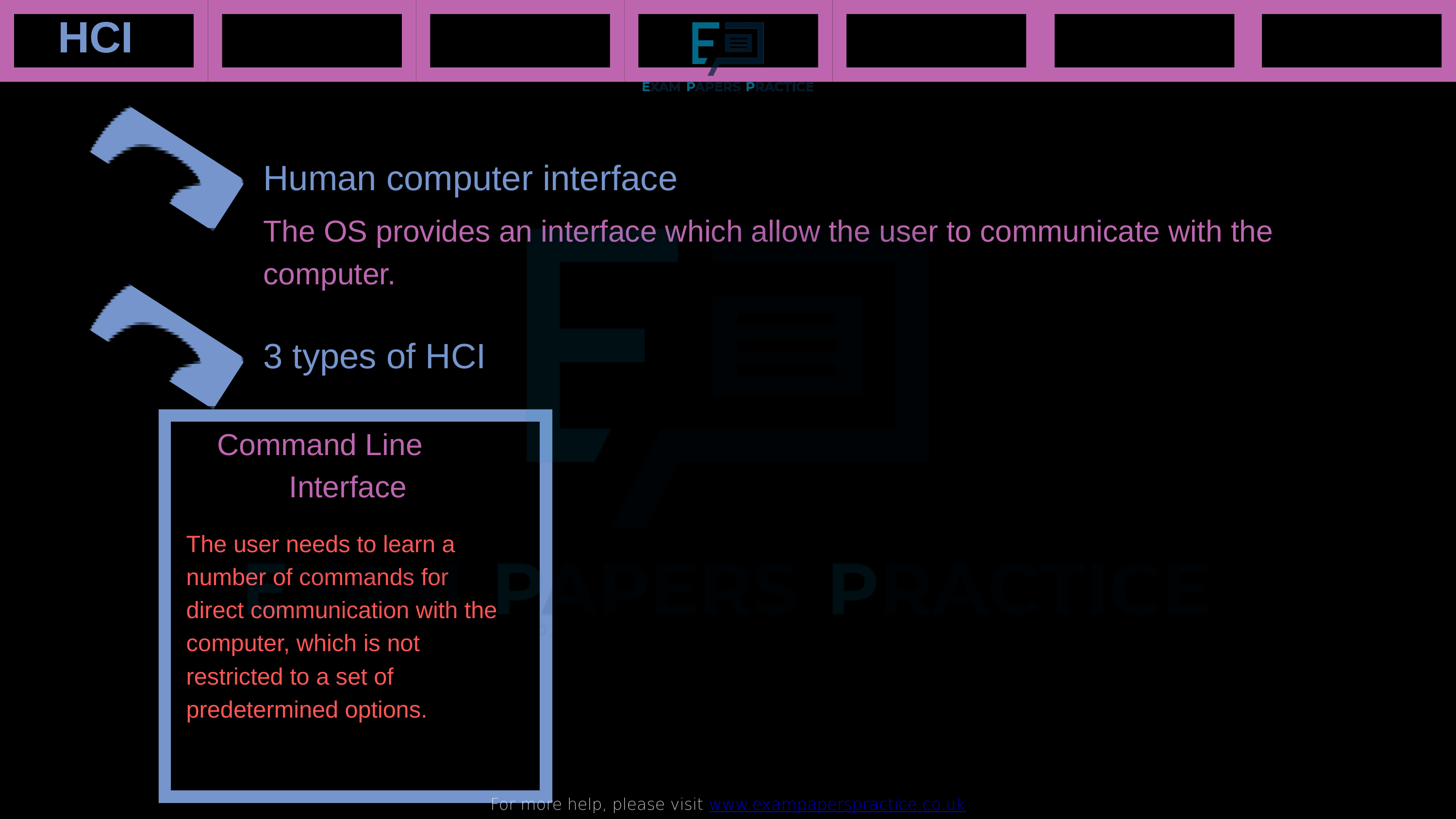

HCI

For more help, please visit www.exampaperspractice.co.uk

Human computer interface
The OS provides an interface which allow the user to communicate with the computer.

3 types of HCI

Command Line
Interface
The user needs to learn a number of commands for direct communication with the computer, which is not restricted to a set of predetermined options.